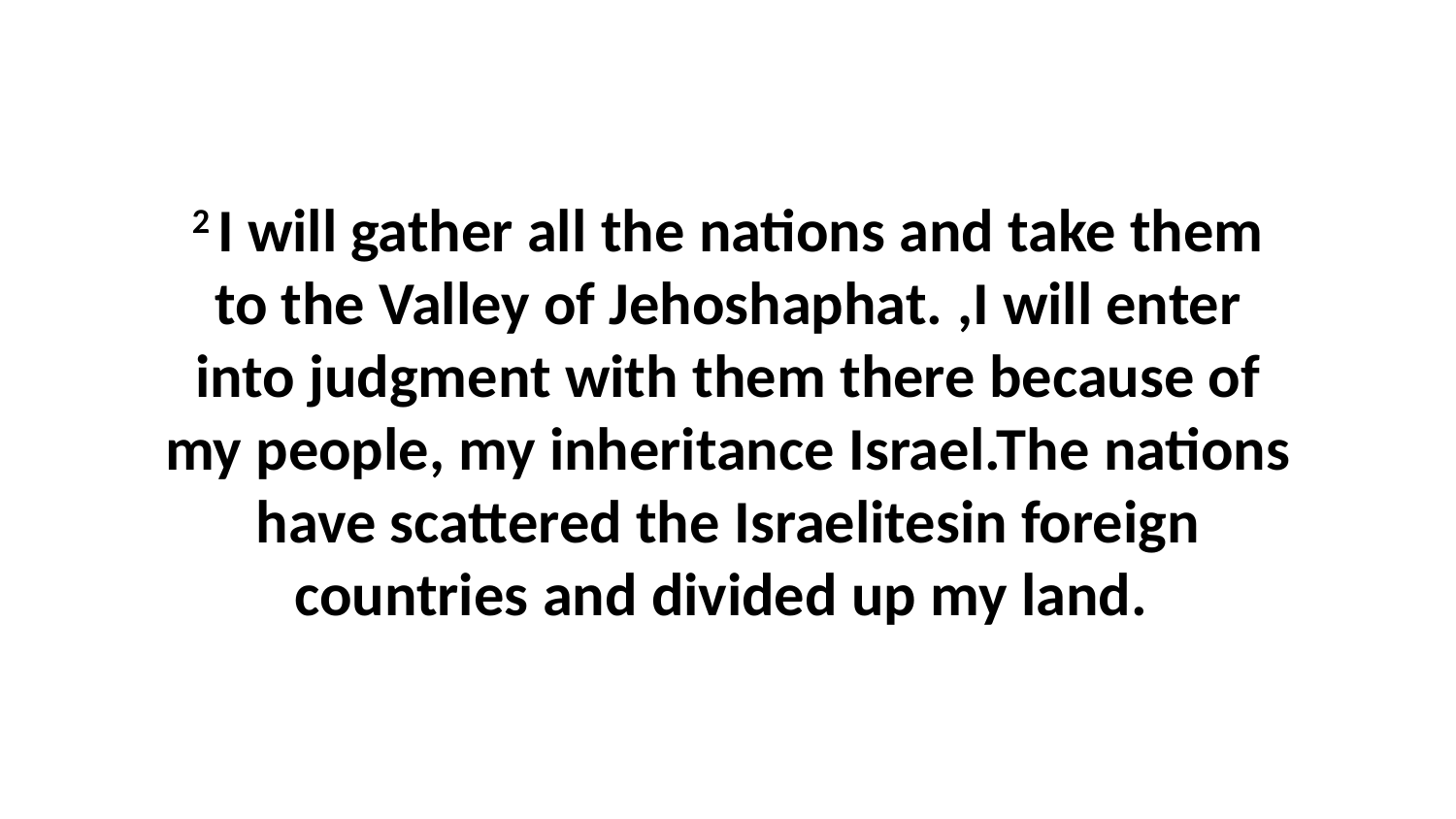

2 I will gather all the nations and take them to the Valley of Jehoshaphat. ,I will enter into judgment with them there because of my people, my inheritance Israel.The nations have scattered the Israelitesin foreign countries and divided up my land.